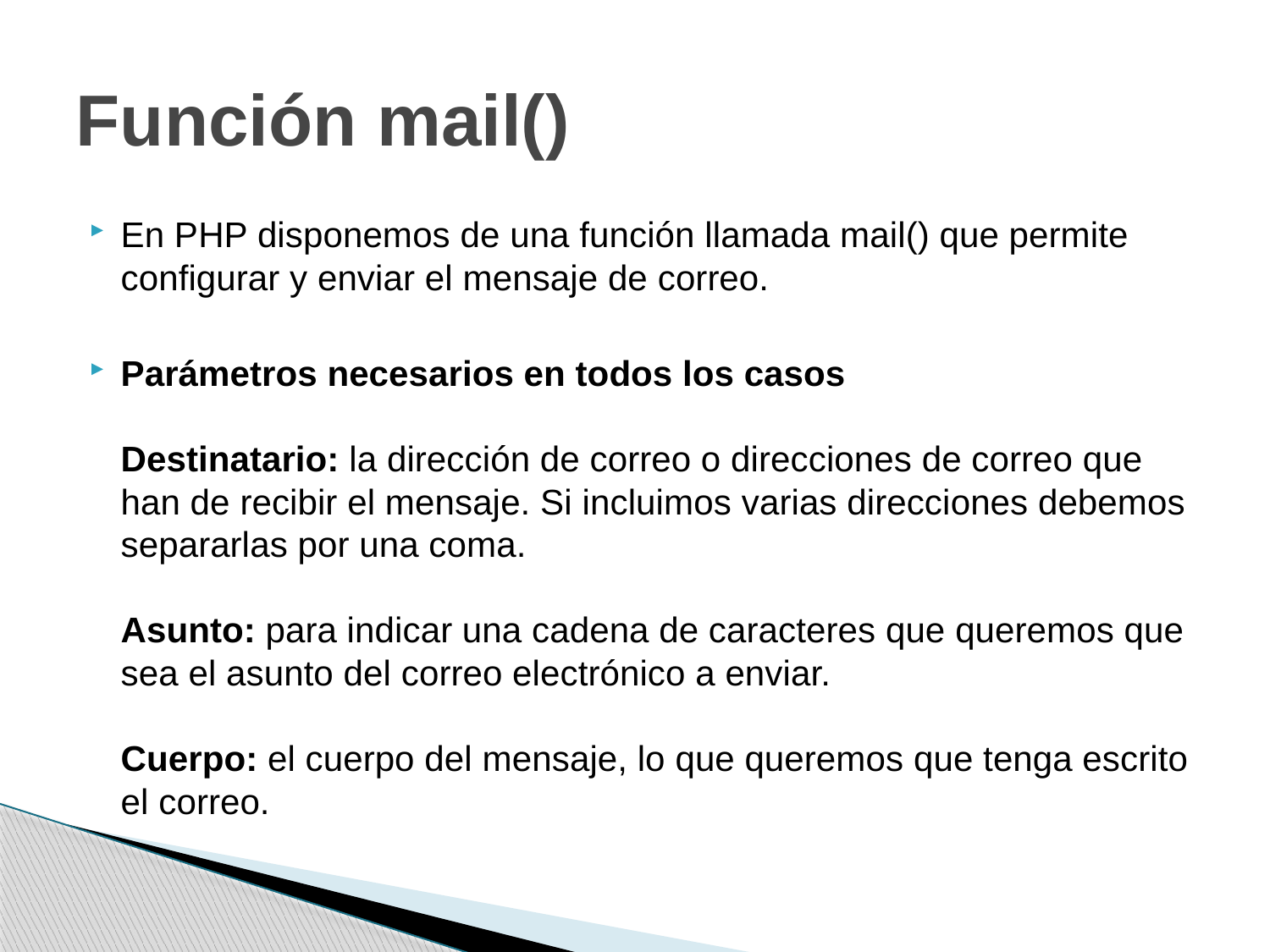

# Función mail()
En PHP disponemos de una función llamada mail() que permite configurar y enviar el mensaje de correo.

Parámetros necesarios en todos los casos
Destinatario: la dirección de correo o direcciones de correo que han de recibir el mensaje. Si incluimos varias direcciones debemos separarlas por una coma.
Asunto: para indicar una cadena de caracteres que queremos que sea el asunto del correo electrónico a enviar.
Cuerpo: el cuerpo del mensaje, lo que queremos que tenga escrito el correo.